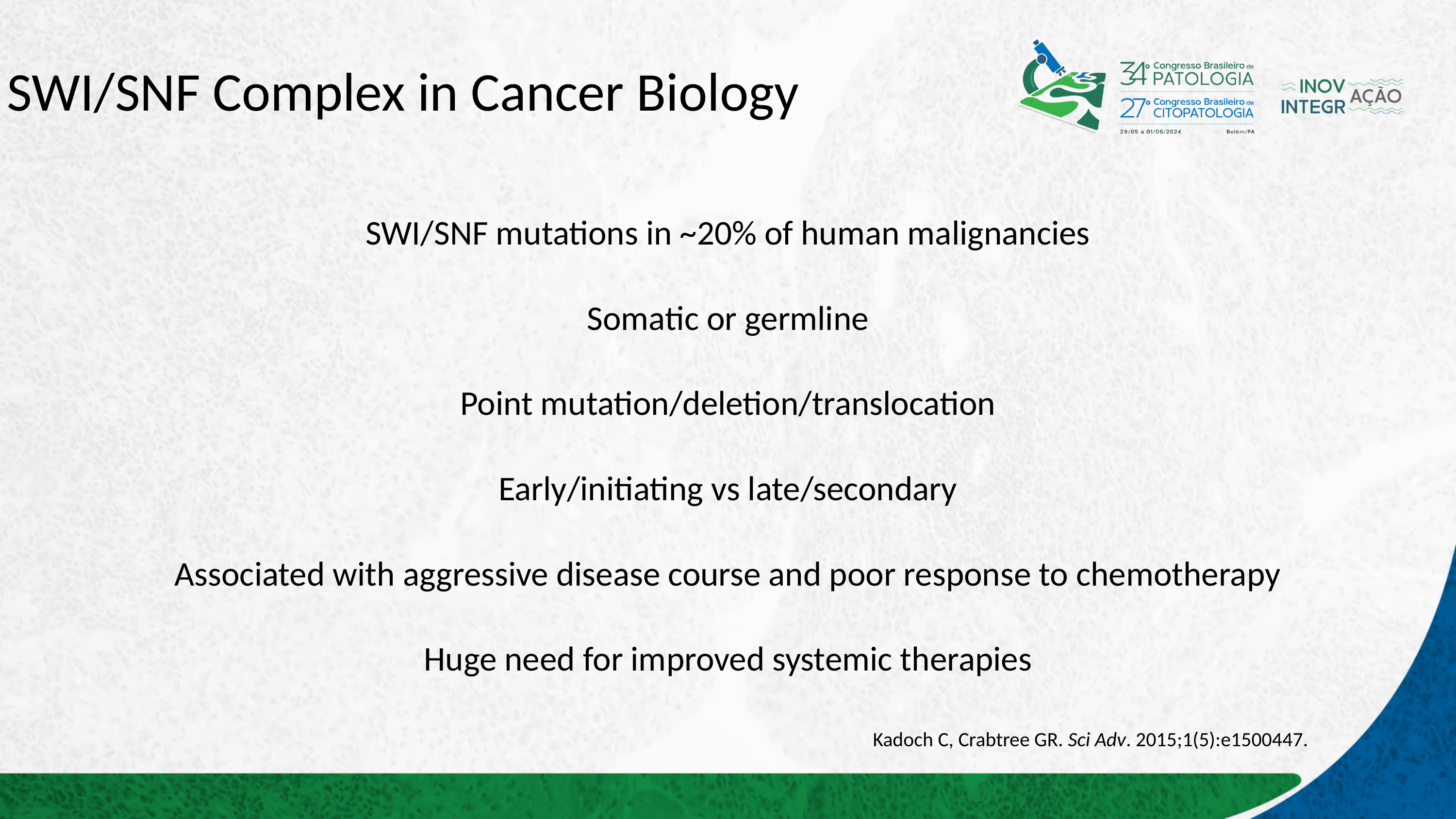

# SWI/SNF Complex in Cancer Biology
SWI/SNF mutations in ~20% of human malignancies
Somatic or germline
Point mutation/deletion/translocation
Early/initiating vs late/secondary
Associated with aggressive disease course and poor response to chemotherapy
Huge need for improved systemic therapies
Kadoch C, Crabtree GR. Sci Adv. 2015;1(5):e1500447.